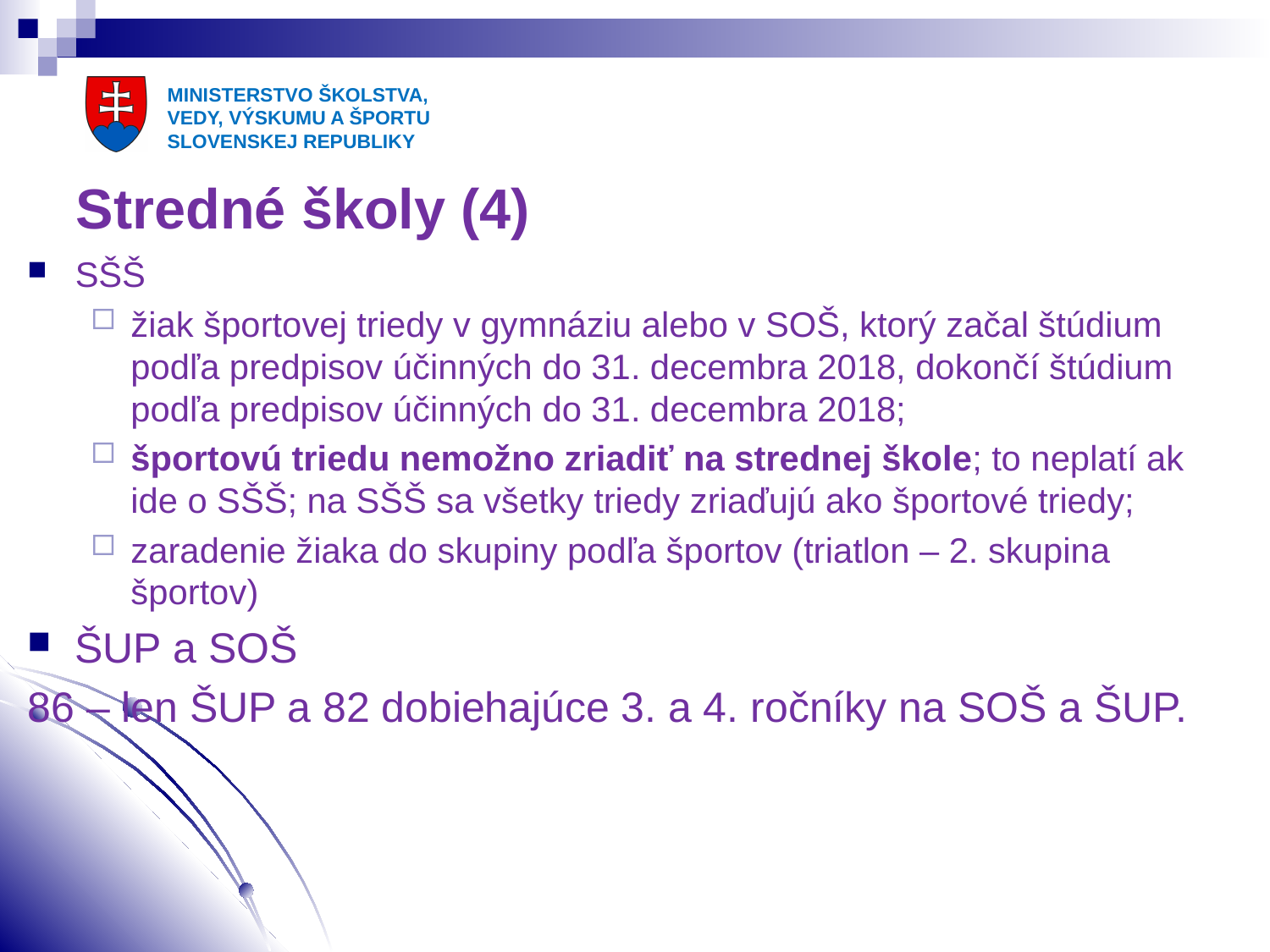

# Stredné školy (4)
SŠŠ
žiak športovej triedy v gymnáziu alebo v SOŠ, ktorý začal štúdium podľa predpisov účinných do 31. decembra 2018, dokončí štúdium podľa predpisov účinných do 31. decembra 2018;
športovú triedu nemožno zriadiť na strednej škole; to neplatí ak ide o SŠŠ; na SŠŠ sa všetky triedy zriaďujú ako športové triedy;
zaradenie žiaka do skupiny podľa športov (triatlon – 2. skupina športov)
ŠUP a SOŠ
86 – len ŠUP a 82 dobiehajúce 3. a 4. ročníky na SOŠ a ŠUP.